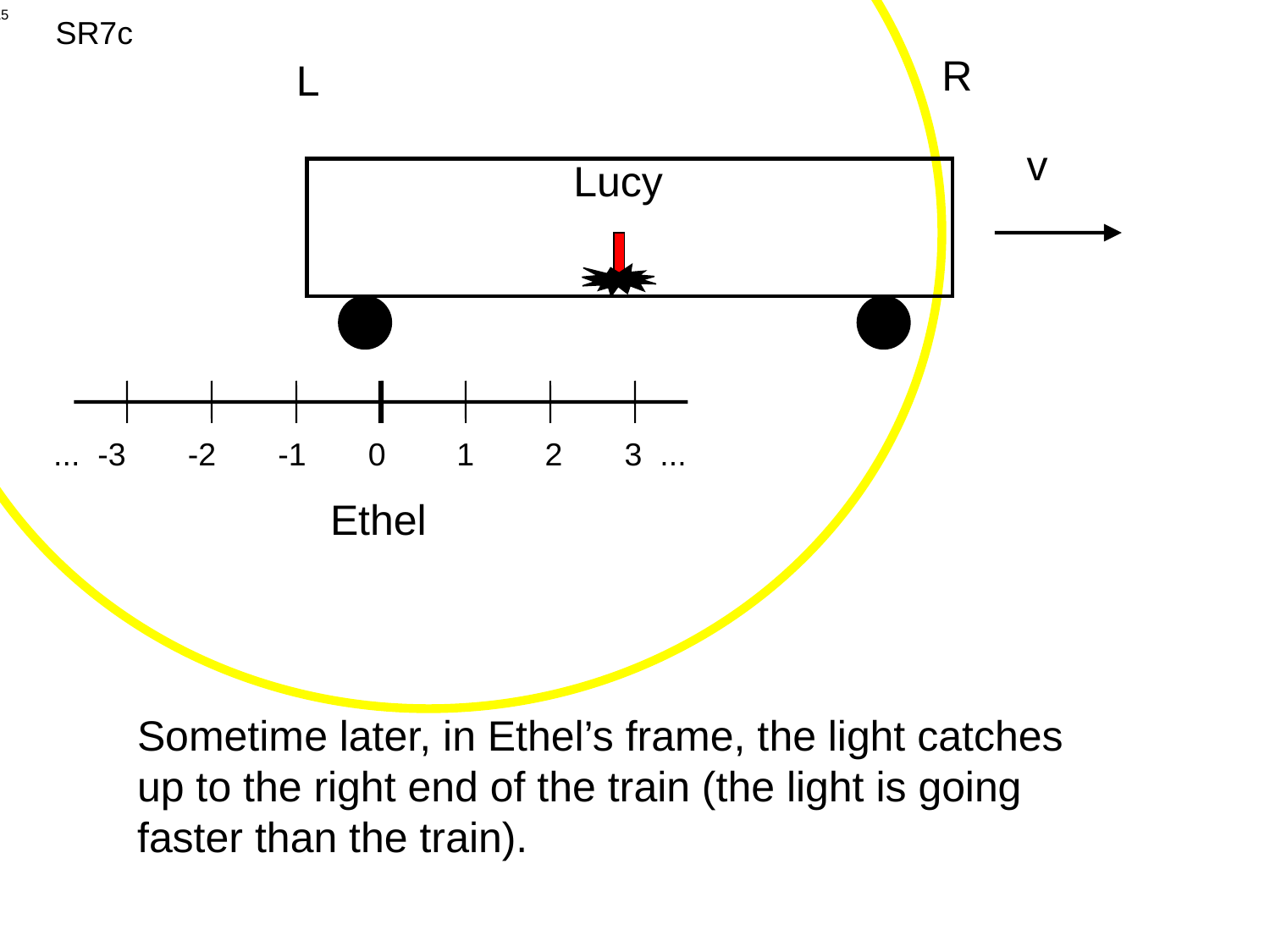

SR7c
R
L
v

Lucy

...  -3       -2       -1       0        1        2       3  ...
Ethel
Sometime later, in Ethel’s frame, the light catches up to the right end of the train (the light is going faster than the train).